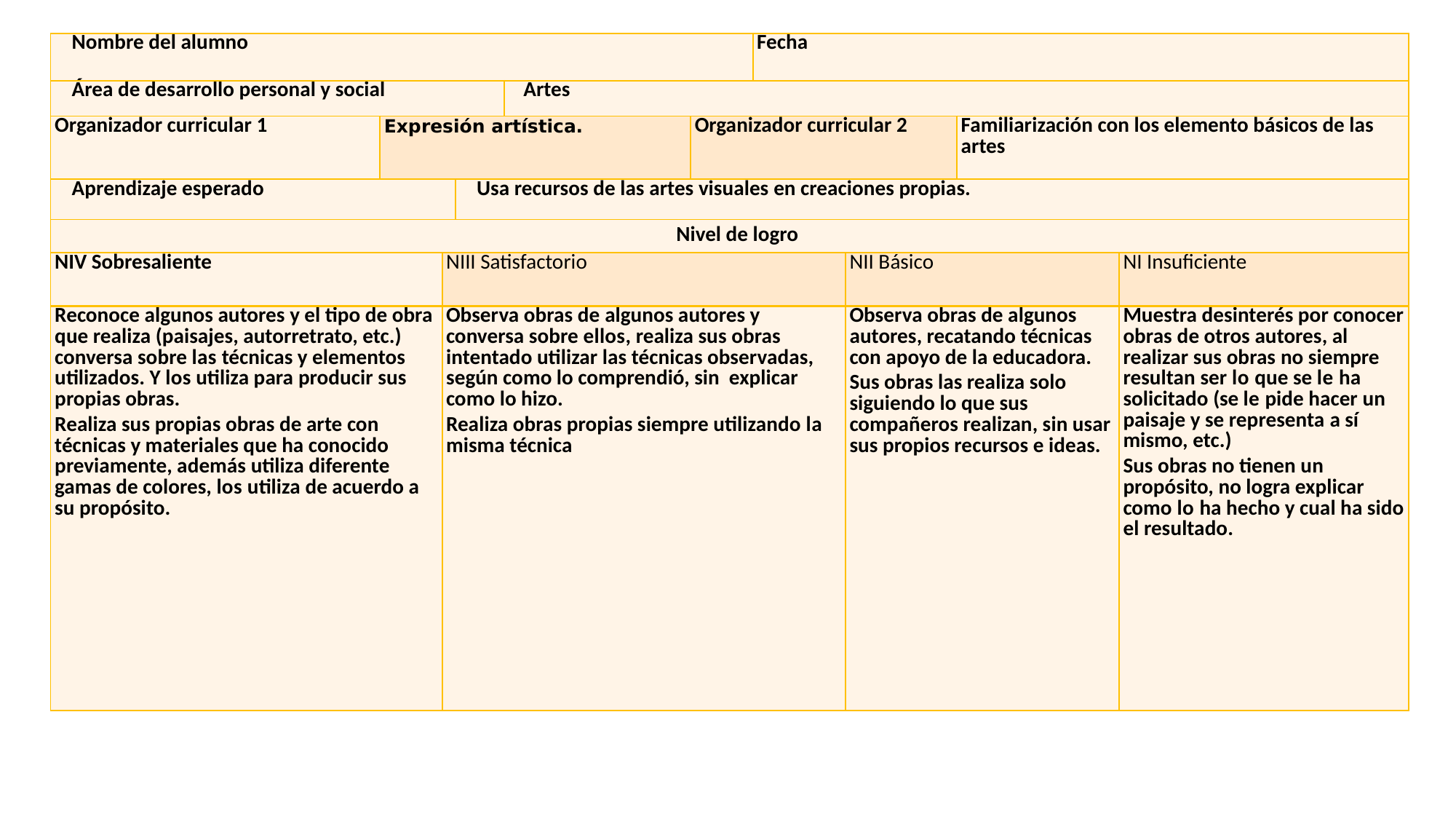

| Nombre del alumno |  |  |  |  |  | Fecha |  |  |  |
| --- | --- | --- | --- | --- | --- | --- | --- | --- | --- |
| Área de desarrollo personal y social |  |  |  | Artes |  |  |  |  |  |
| Organizador curricular 1 | Expresión artística. |  |  |  | Organizador curricular 2 |  |  | Familiarización con los elemento básicos de las artes |  |
| Aprendizaje esperado |  |  | Usa recursos de las artes visuales en creaciones propias. | Usa recursos de las artes visuales en creaciones propias. |  |  |  |  |  |
| Nivel de logro |  |  |  |  |  |  |  |  |  |
| NIV Sobresaliente |  | NIII Satisfactorio |  |  |  |  | NII Básico |  | NI Insuficiente |
| Reconoce algunos autores y el tipo de obra que realiza (paisajes, autorretrato, etc.) conversa sobre las técnicas y elementos utilizados. Y los utiliza para producir sus propias obras. Realiza sus propias obras de arte con técnicas y materiales que ha conocido previamente, además utiliza diferente gamas de colores, los utiliza de acuerdo a su propósito. |  | Observa obras de algunos autores y conversa sobre ellos, realiza sus obras intentado utilizar las técnicas observadas, según como lo comprendió, sin explicar como lo hizo. Realiza obras propias siempre utilizando la misma técnica |  |  |  |  | Observa obras de algunos autores, recatando técnicas con apoyo de la educadora. Sus obras las realiza solo siguiendo lo que sus compañeros realizan, sin usar sus propios recursos e ideas. |  | Muestra desinterés por conocer obras de otros autores, al realizar sus obras no siempre resultan ser lo que se le ha solicitado (se le pide hacer un paisaje y se representa a sí mismo, etc.) Sus obras no tienen un propósito, no logra explicar como lo ha hecho y cual ha sido el resultado. |